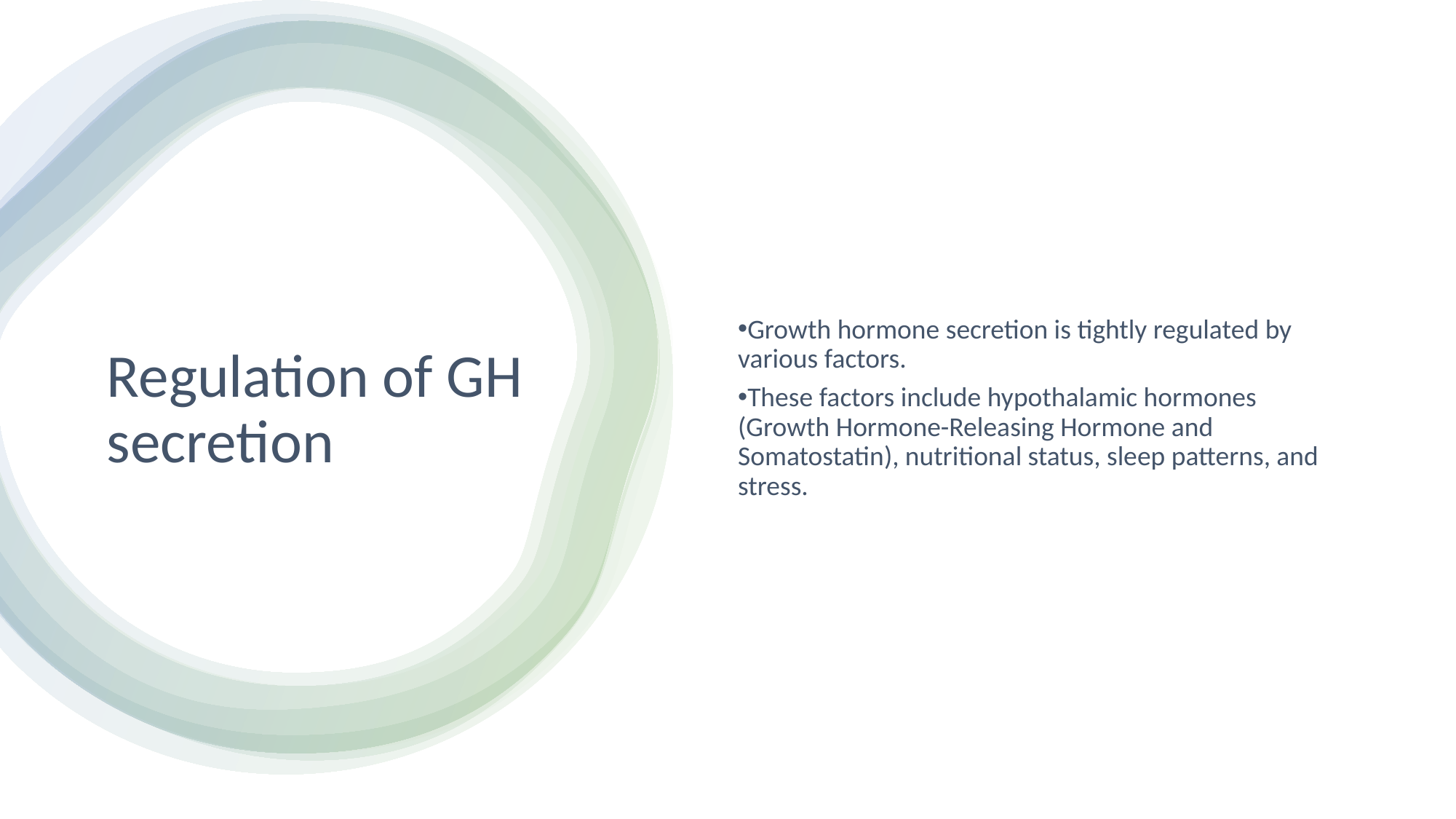

Growth hormone secretion is tightly regulated by various factors.
These factors include hypothalamic hormones (Growth Hormone-Releasing Hormone and Somatostatin), nutritional status, sleep patterns, and stress.
Regulation of GH secretion